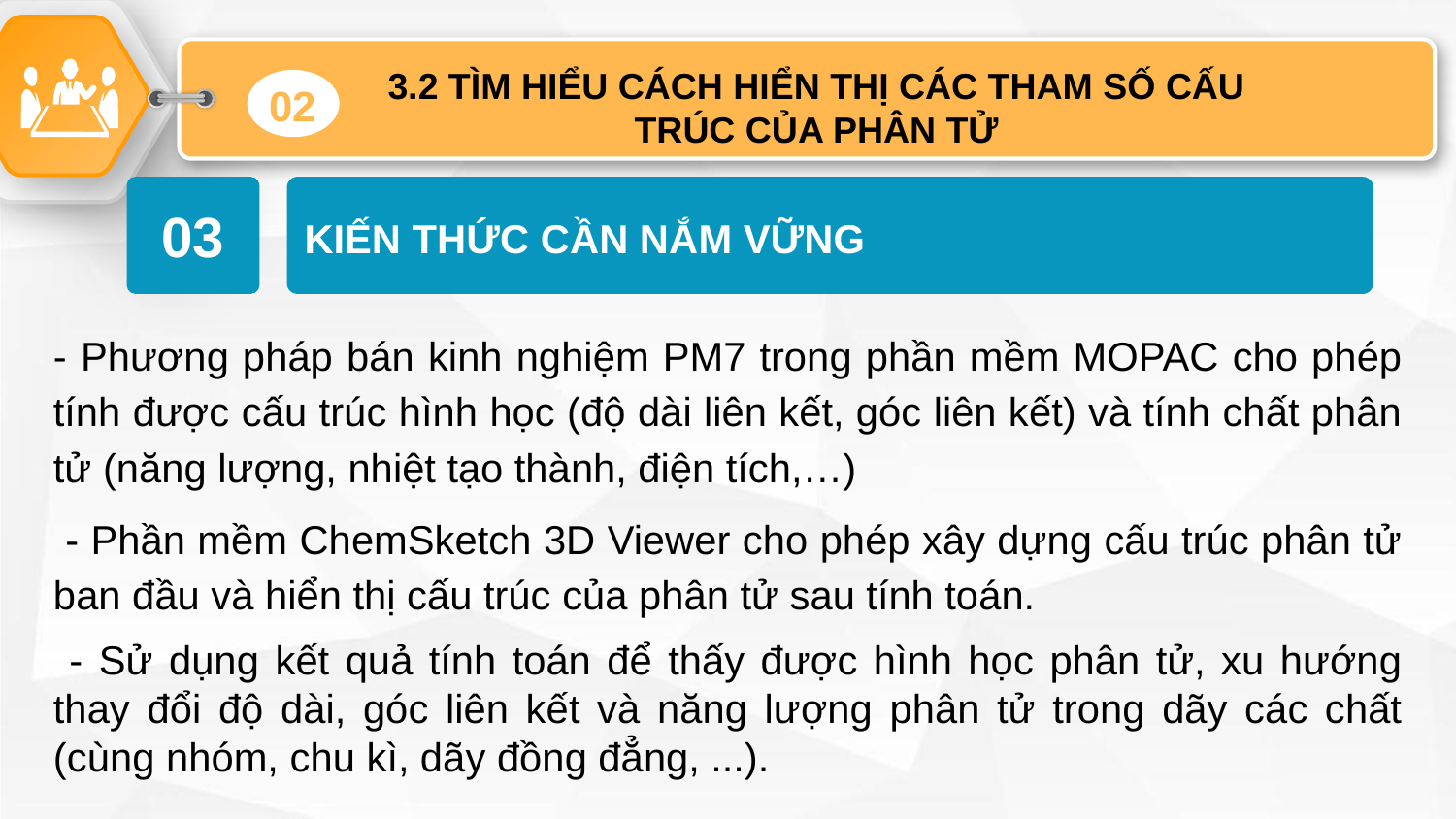

3.2 TÌM HIỂU CÁCH HIỂN THỊ CÁC THAM SỐ CẤU TRÚC CỦA PHÂN TỬ

02

KIẾN THỨC CẦN NẮM VỮNG
03
- Phương pháp bán kinh nghiệm PM7 trong phần mềm MOPAC cho phép tính được cấu trúc hình học (độ dài liên kết, góc liên kết) và tính chất phân tử (năng lượng, nhiệt tạo thành, điện tích,…)
 - Phần mềm ChemSketch 3D Viewer cho phép xây dựng cấu trúc phân tử ban đầu và hiển thị cấu trúc của phân tử sau tính toán.
 - Sử dụng kết quả tính toán để thấy được hình học phân tử, xu hướng thay đổi độ dài, góc liên kết và năng lượng phân tử trong dãy các chất (cùng nhóm, chu kì, dãy đồng đẳng, ...).